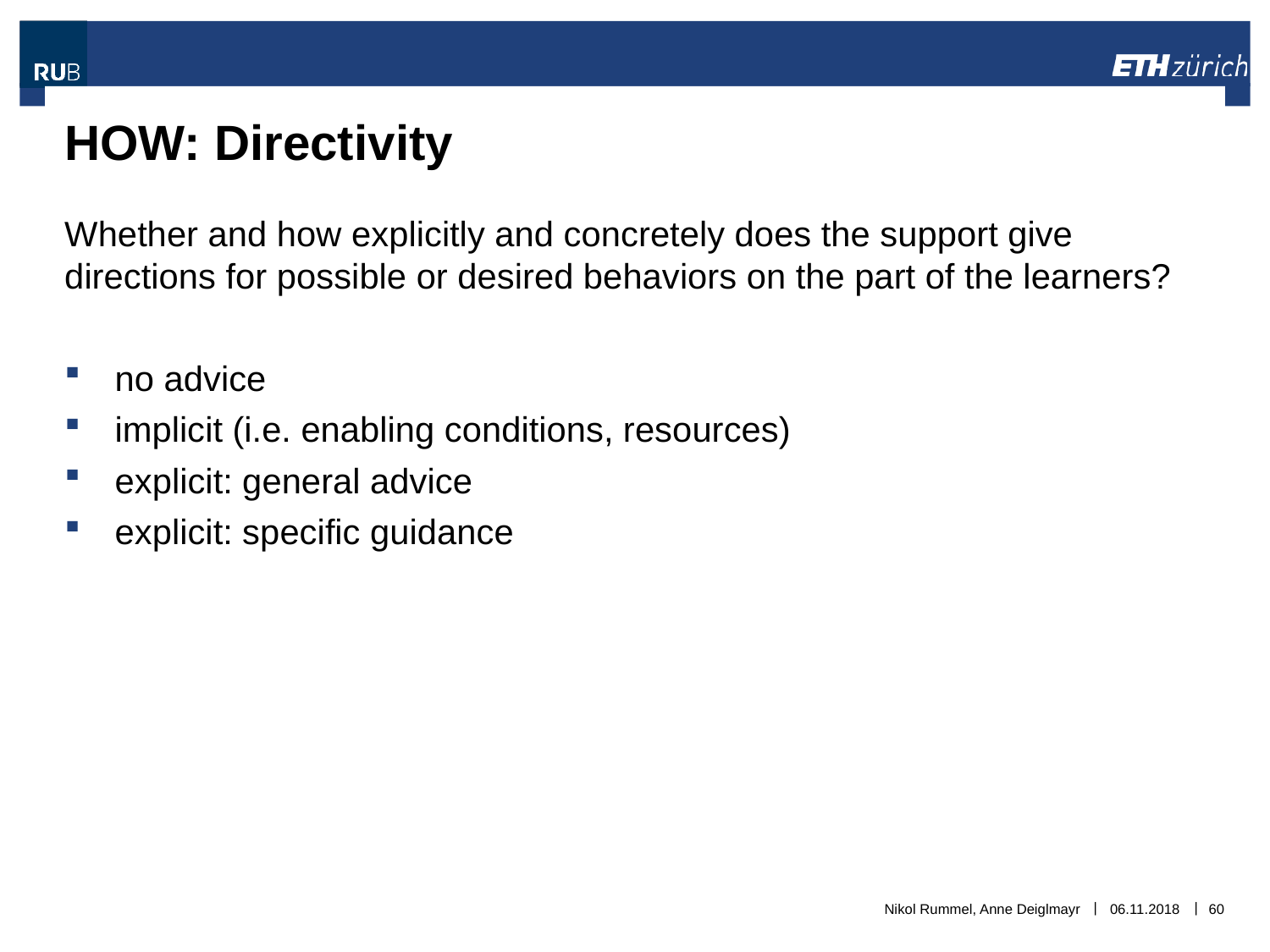

# HOW: Directivity
Whether and how explicitly and concretely does the support give directions for possible or desired behaviors on the part of the learners?

no advice
implicit (i.e. enabling conditions, resources)
explicit: general advice
explicit: specific guidance

Nikol Rummel, Anne Deiglmayr
06.11.2018
60